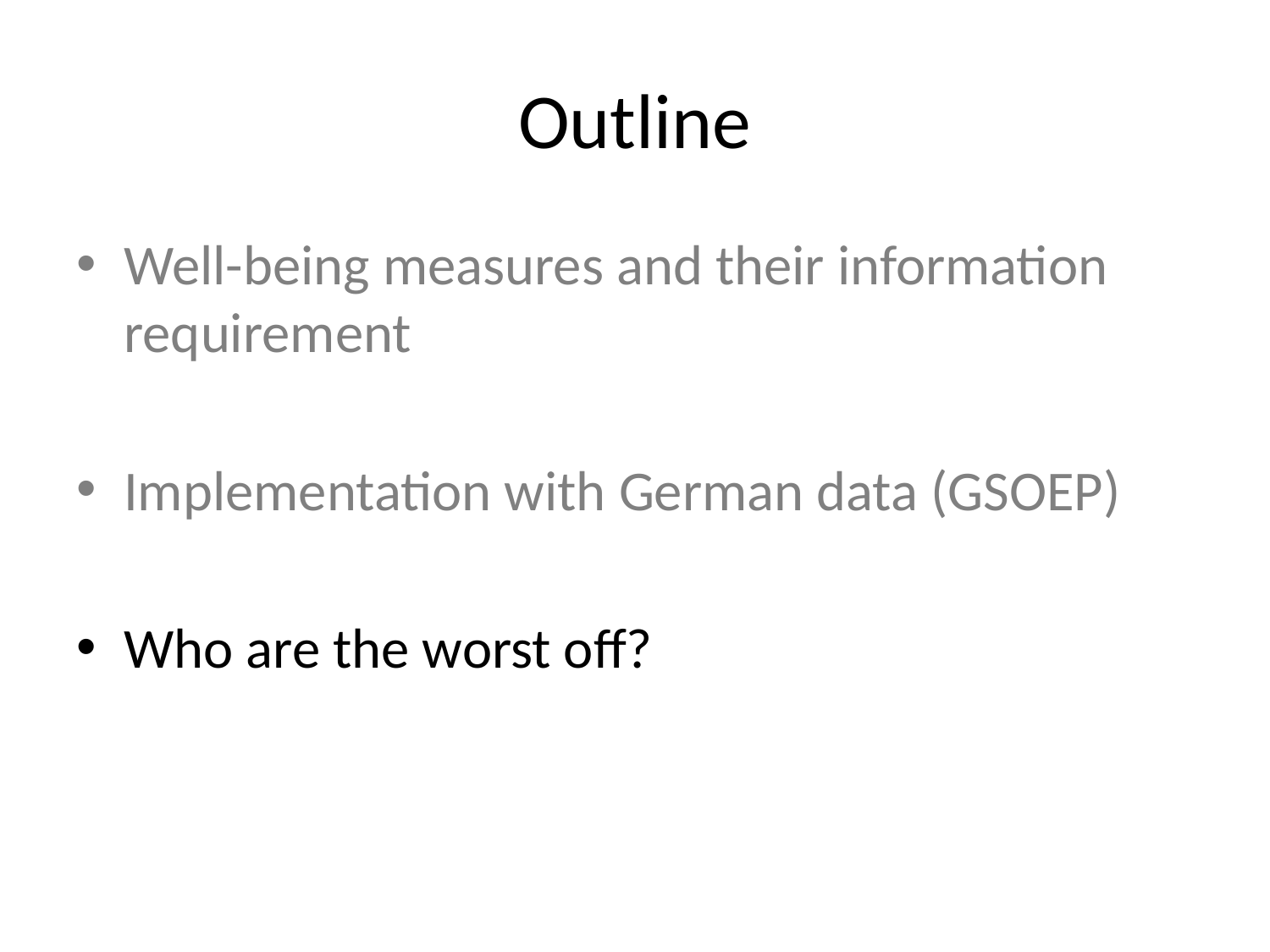

# Outline
Well-being measures and their information requirement

Implementation with German data (GSOEP)

Who are the worst off?